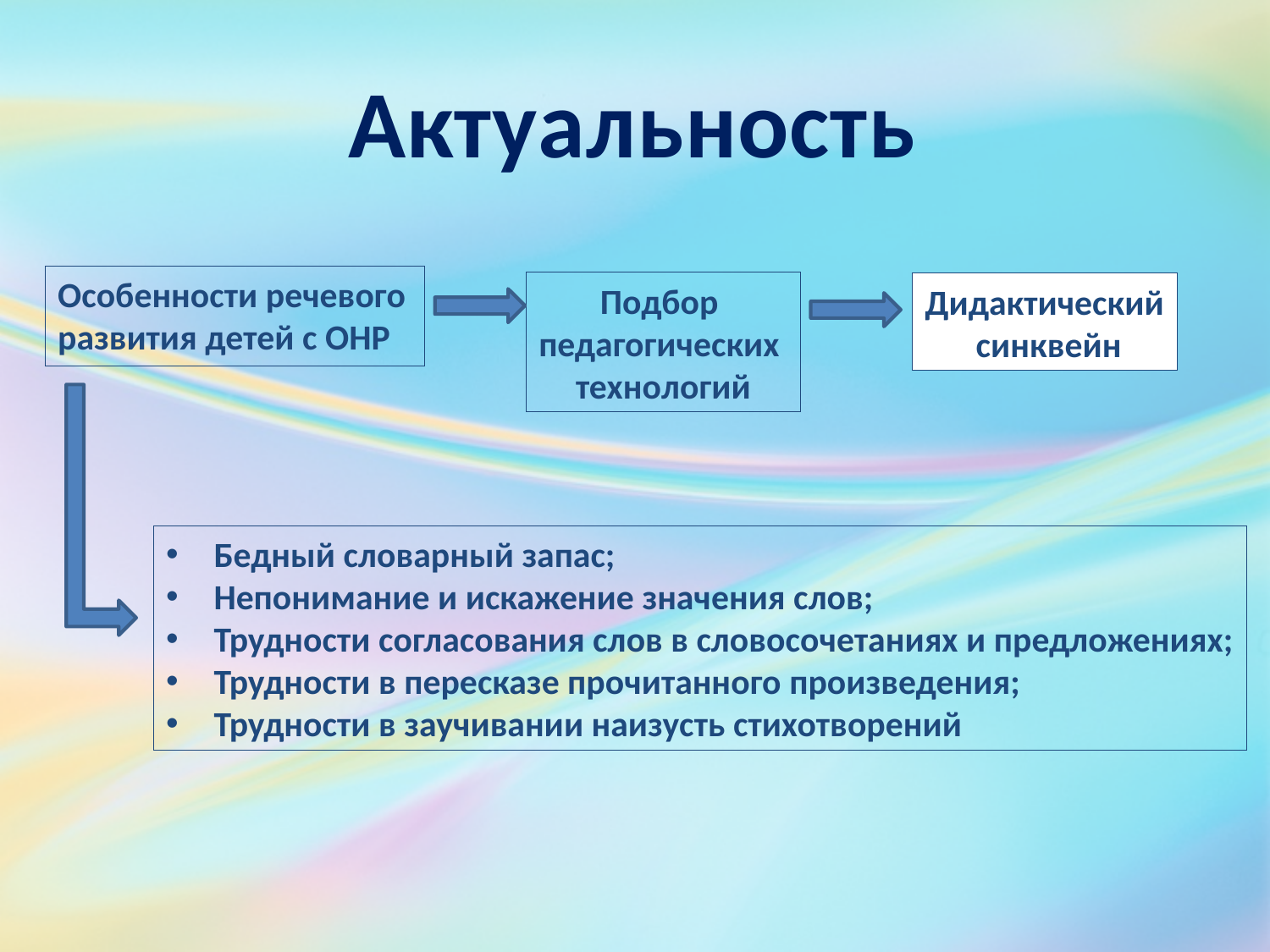

Актуальность
Особенности речевого развития детей с ОНР
Подбор
педагогических
технологий
Дидактический
 синквейн

Бедный словарный запас;
Непонимание и искажение значения слов;
Трудности согласования слов в словосочетаниях и предложениях;
Трудности в пересказе прочитанного произведения;
Трудности в заучивании наизусть стихотворений